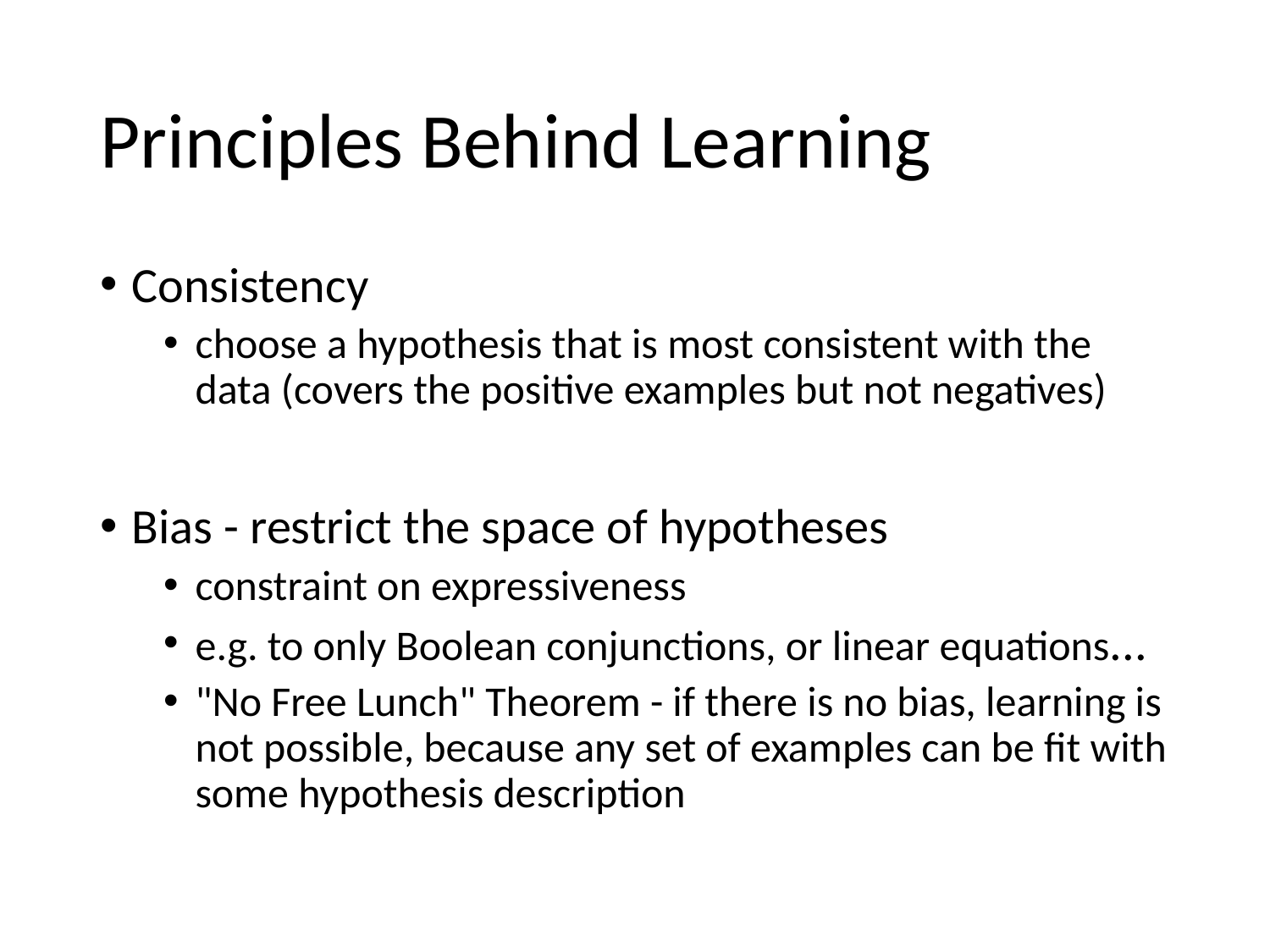

# Principles Behind Learning
Consistency
choose a hypothesis that is most consistent with the data (covers the positive examples but not negatives)

Bias - restrict the space of hypotheses
constraint on expressiveness
e.g. to only Boolean conjunctions, or linear equations...
"No Free Lunch" Theorem - if there is no bias, learning is not possible, because any set of examples can be fit with some hypothesis description